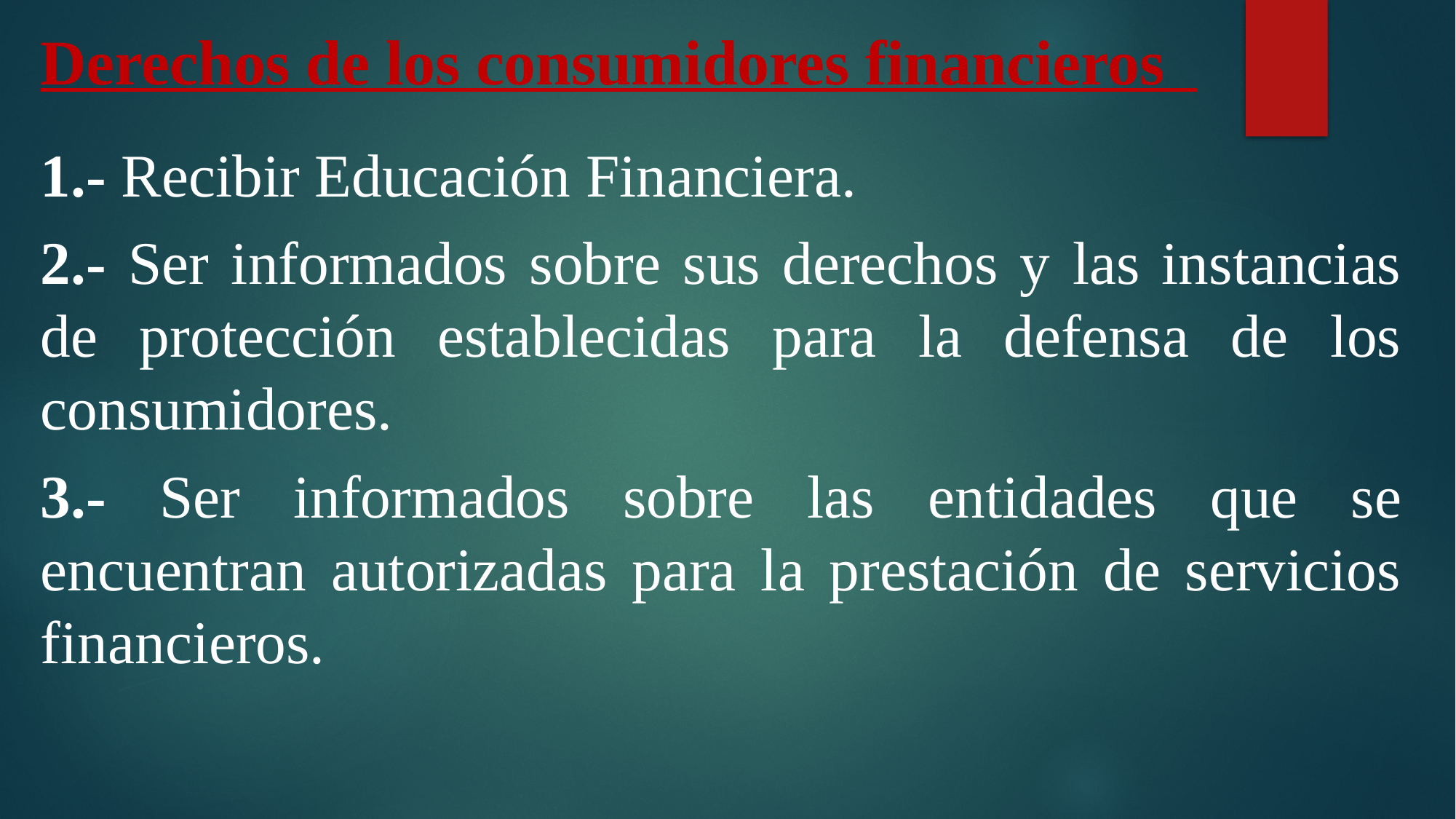

# Derechos de los consumidores financieros
1.- Recibir Educación Financiera.
2.- Ser informados sobre sus derechos y las instancias de protección establecidas para la defensa de los consumidores.
3.- Ser informados sobre las entidades que se encuentran autorizadas para la prestación de servicios financieros.